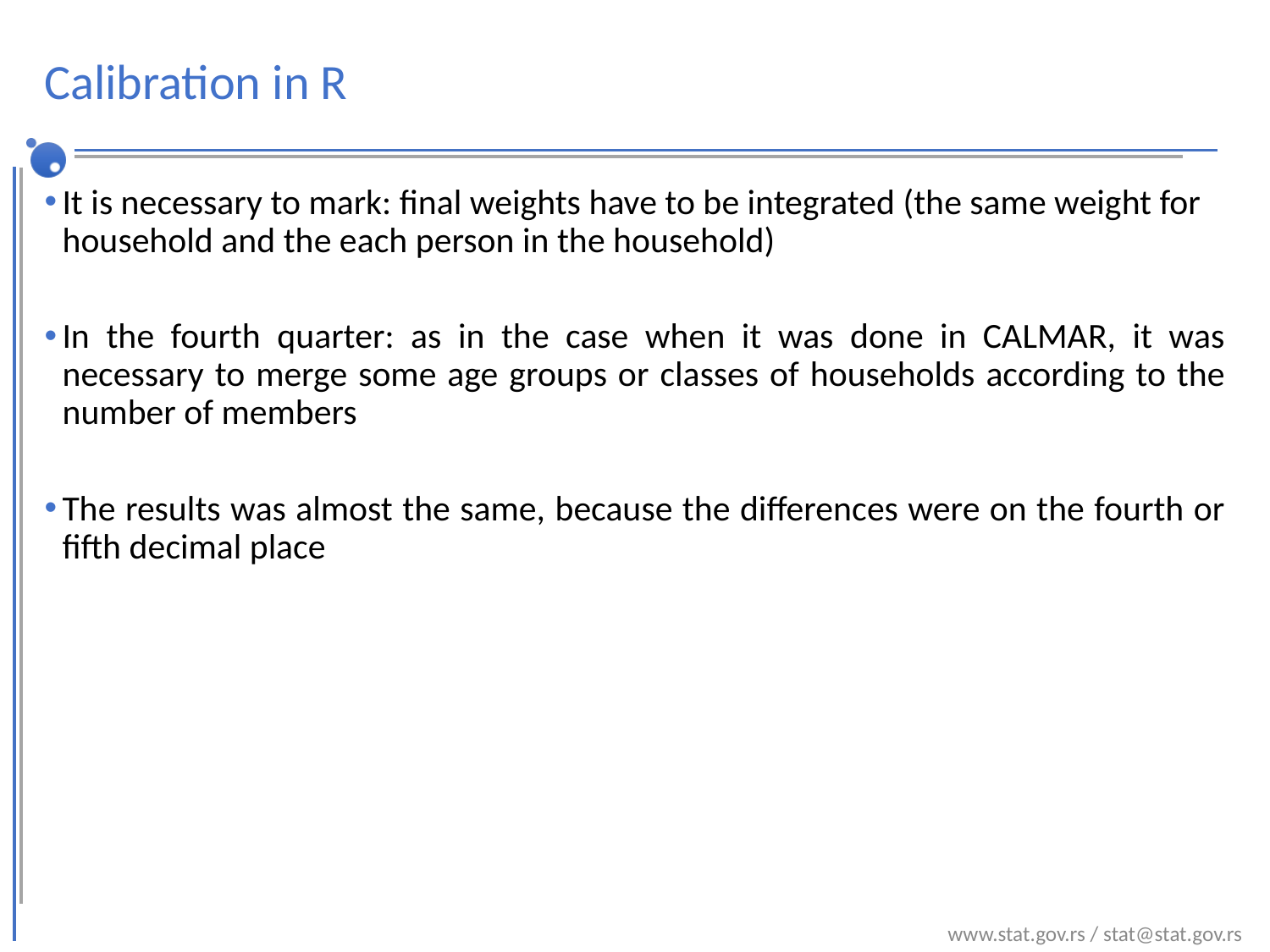

# Calibration in R
It is necessary to mark: final weights have to be integrated (the same weight for household and the each person in the household)

In the fourth quarter: as in the case when it was done in CALMAR, it was necessary to merge some age groups or classes of households according to the number of members

The results was almost the same, because the differences were on the fourth or fifth decimal place